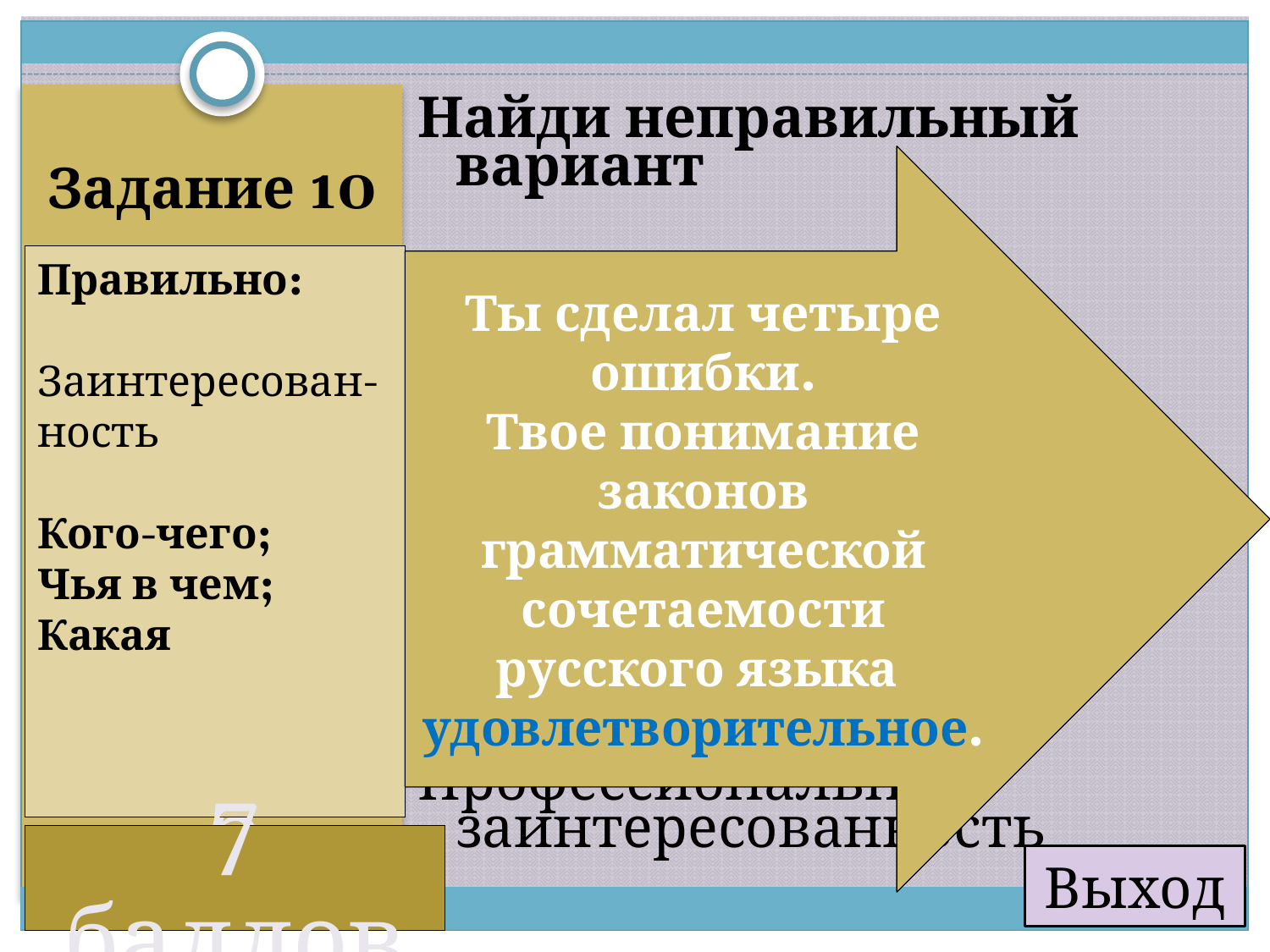

Найди неправильный вариант

Заинтересованность коллектива

Заинтересованность в работе

Заинтересованность работой

Профессиональная заинтересованность

# Задание 10
Ты сделал три ошибки.
Твое понимание законов грамматической сочетаемости русского языка  удовлетворительно.
Ты сделал четыре ошибки.
Твое понимание законов грамматической сочетаемости русского языка  удовлетворительное.
Правильно:

Заинтересован-ность

Кого-чего;
Чья в чем;
Какая

6 баллов
7 баллов
Выход